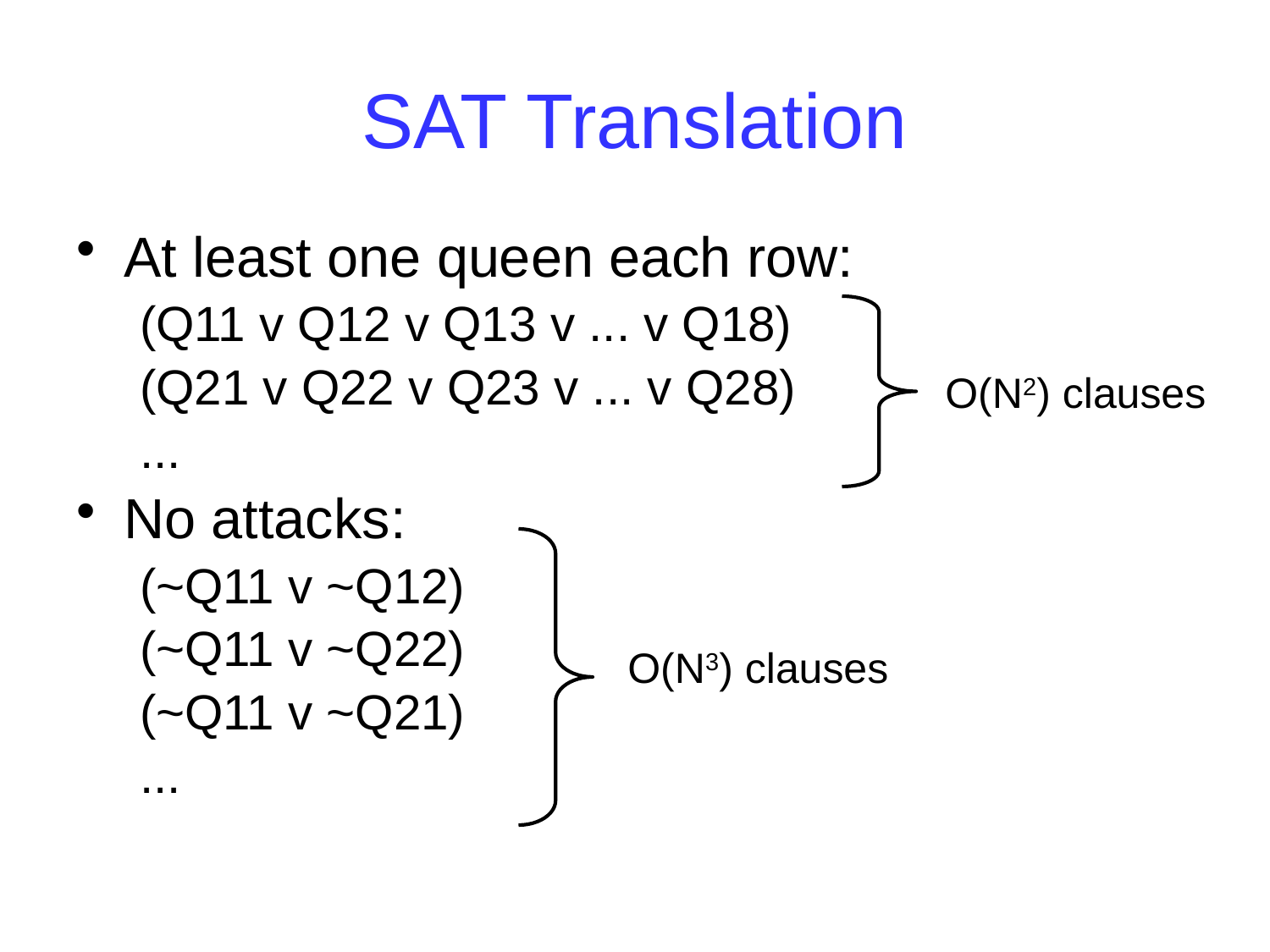

# SAT Translation
At least one queen each row:
(Q11 v Q12 v Q13 v ... v Q18)
(Q21 v Q22 v Q23 v ... v Q28)
...
No attacks:
(~Q11 v ~Q12)
(~Q11 v ~Q22)
(~Q11 v ~Q21)
...

O(N2) clauses

O(N3) clauses